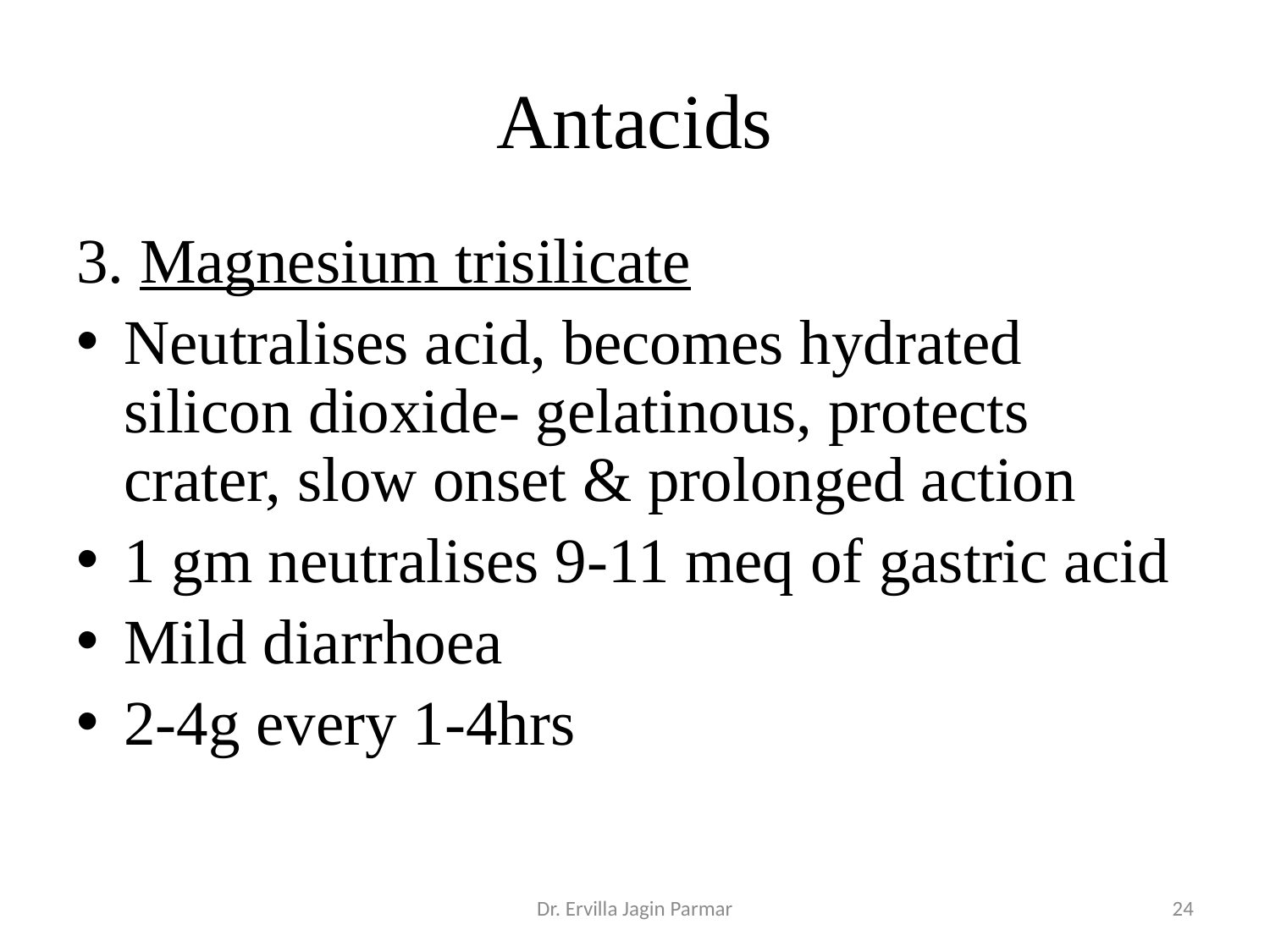

# Antacids
3. Magnesium trisilicate
Neutralises acid, becomes hydrated silicon dioxide- gelatinous, protects crater, slow onset & prolonged action
1 gm neutralises 9-11 meq of gastric acid
Mild diarrhoea
2-4g every 1-4hrs

Dr. Ervilla Jagin Parmar
24